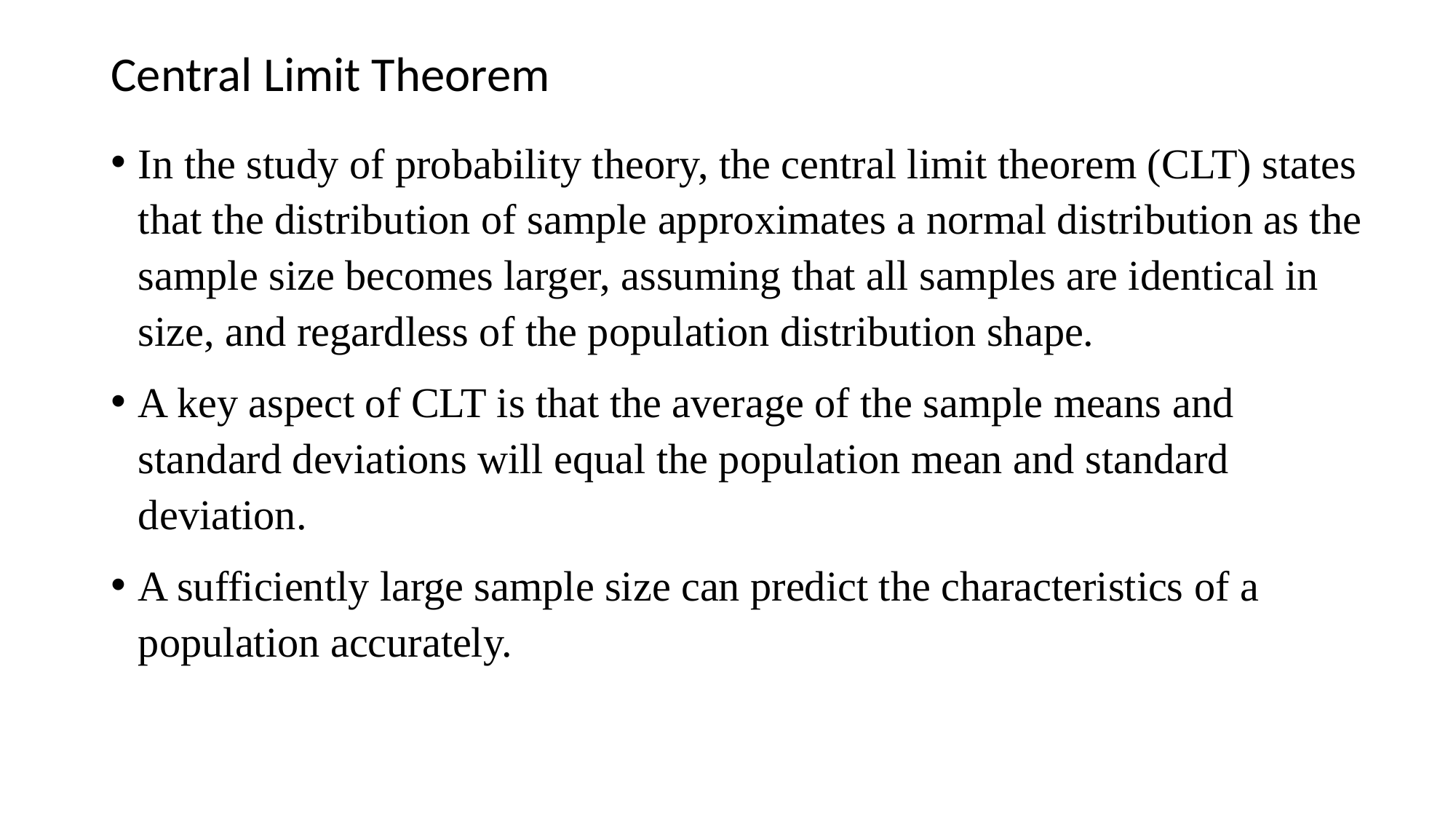

# Central Limit Theorem
In the study of probability theory, the central limit theorem (CLT) states that the distribution of sample approximates a normal distribution as the sample size becomes larger, assuming that all samples are identical in size, and regardless of the population distribution shape.
A key aspect of CLT is that the average of the sample means and standard deviations will equal the population mean and standard deviation.
A sufficiently large sample size can predict the characteristics of a population accurately.